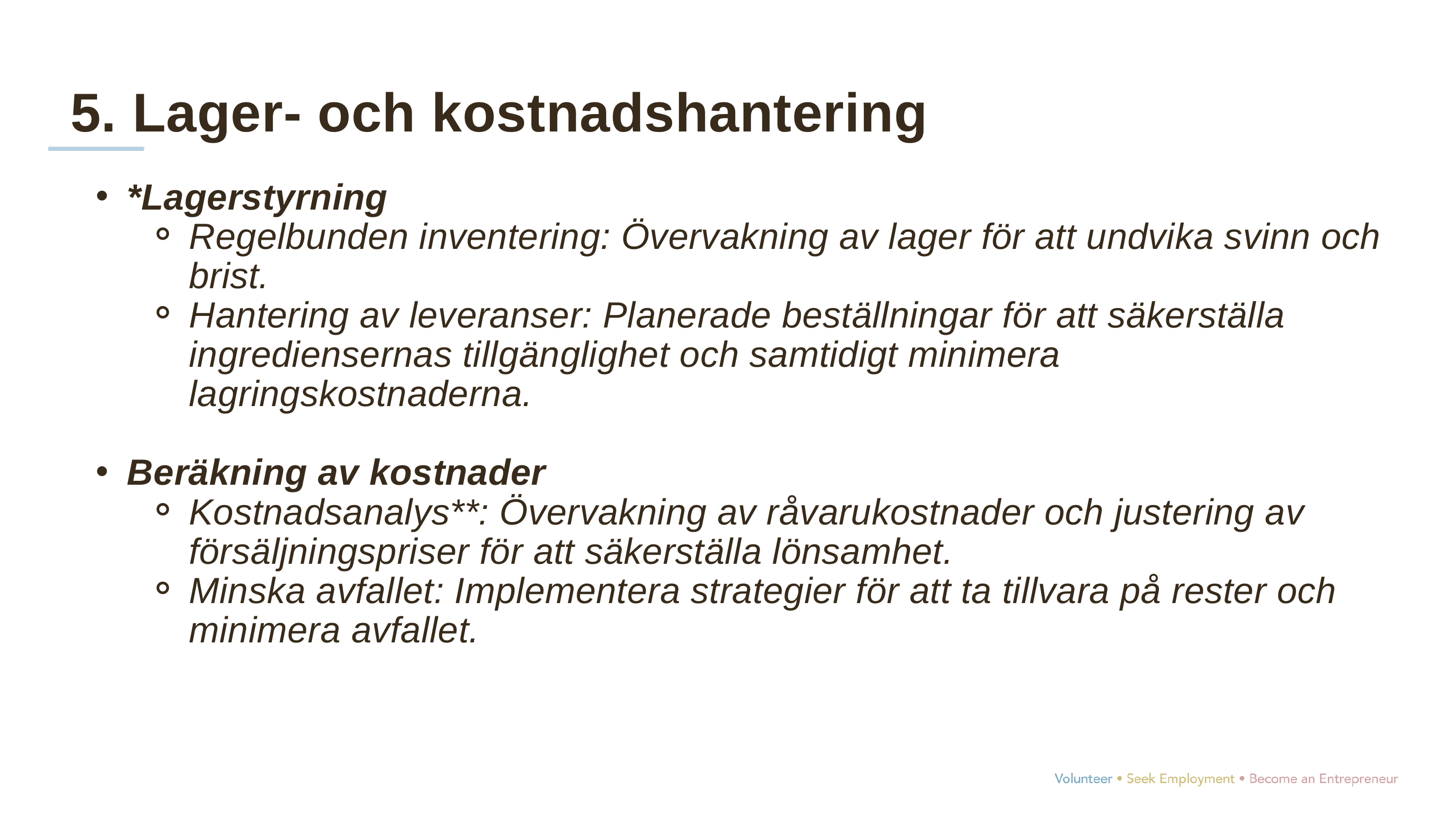

5. Lager- och kostnadshantering

*Lagerstyrning
Regelbunden inventering: Övervakning av lager för att undvika svinn och brist.
Hantering av leveranser: Planerade beställningar för att säkerställa ingrediensernas tillgänglighet och samtidigt minimera lagringskostnaderna.

Beräkning av kostnader
Kostnadsanalys**: Övervakning av råvarukostnader och justering av försäljningspriser för att säkerställa lönsamhet.
Minska avfallet: Implementera strategier för att ta tillvara på rester och minimera avfallet.